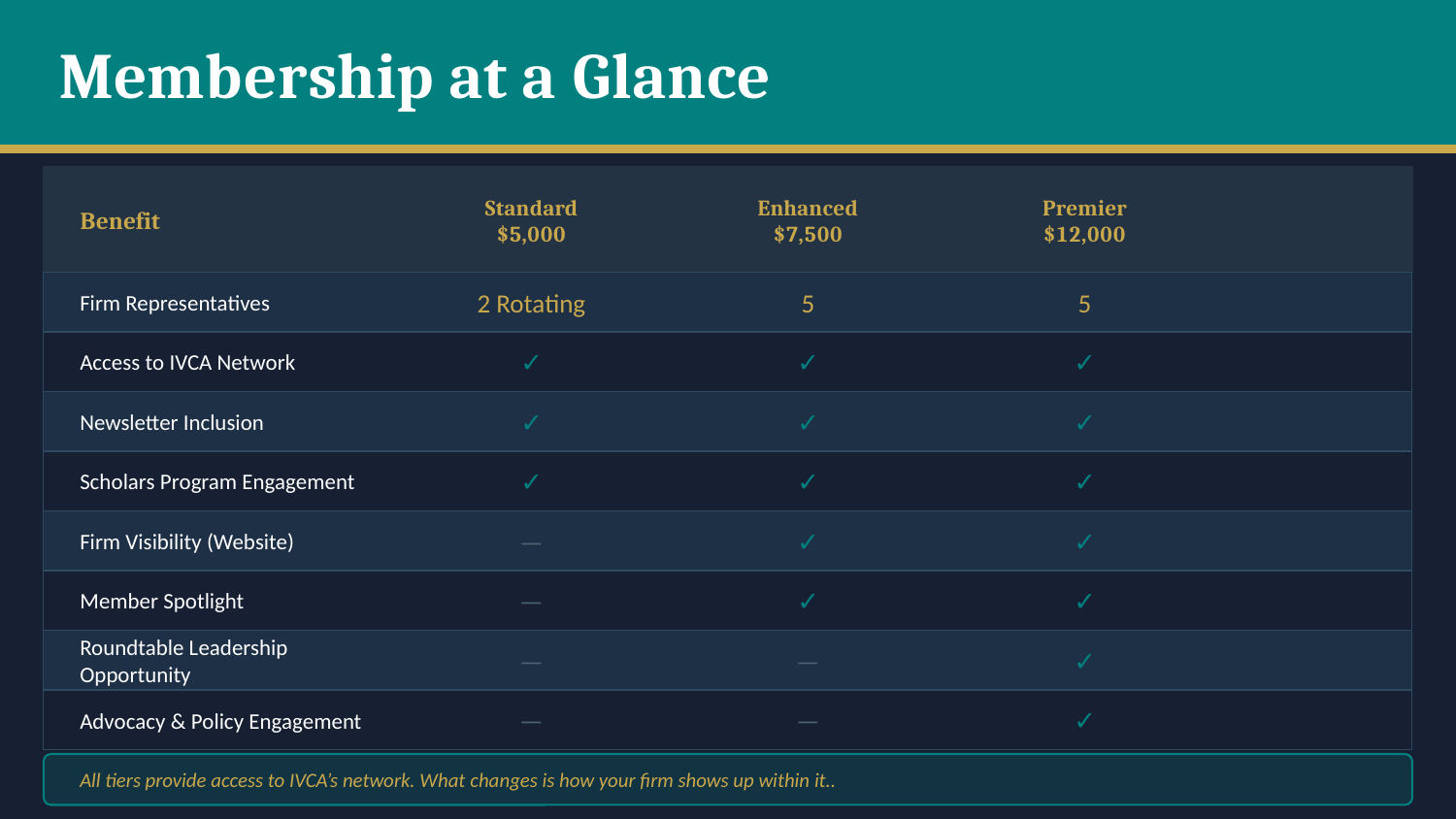

Membership at a Glance

Benefit
Standard
$5,000
Enhanced
$7,500
Premier
$12,000

Firm Representatives
2 Rotating
5
5

Access to IVCA Network
✓
✓
✓

Newsletter Inclusion
✓
✓
✓

Scholars Program Engagement
✓
✓
✓

Firm Visibility (Website)
—
✓
✓

Member Spotlight
—
✓
✓

Roundtable Leadership Opportunity
—
—
✓

Advocacy & Policy Engagement
—
—
✓

All tiers provide access to IVCA’s network. What changes is how your firm shows up within it..